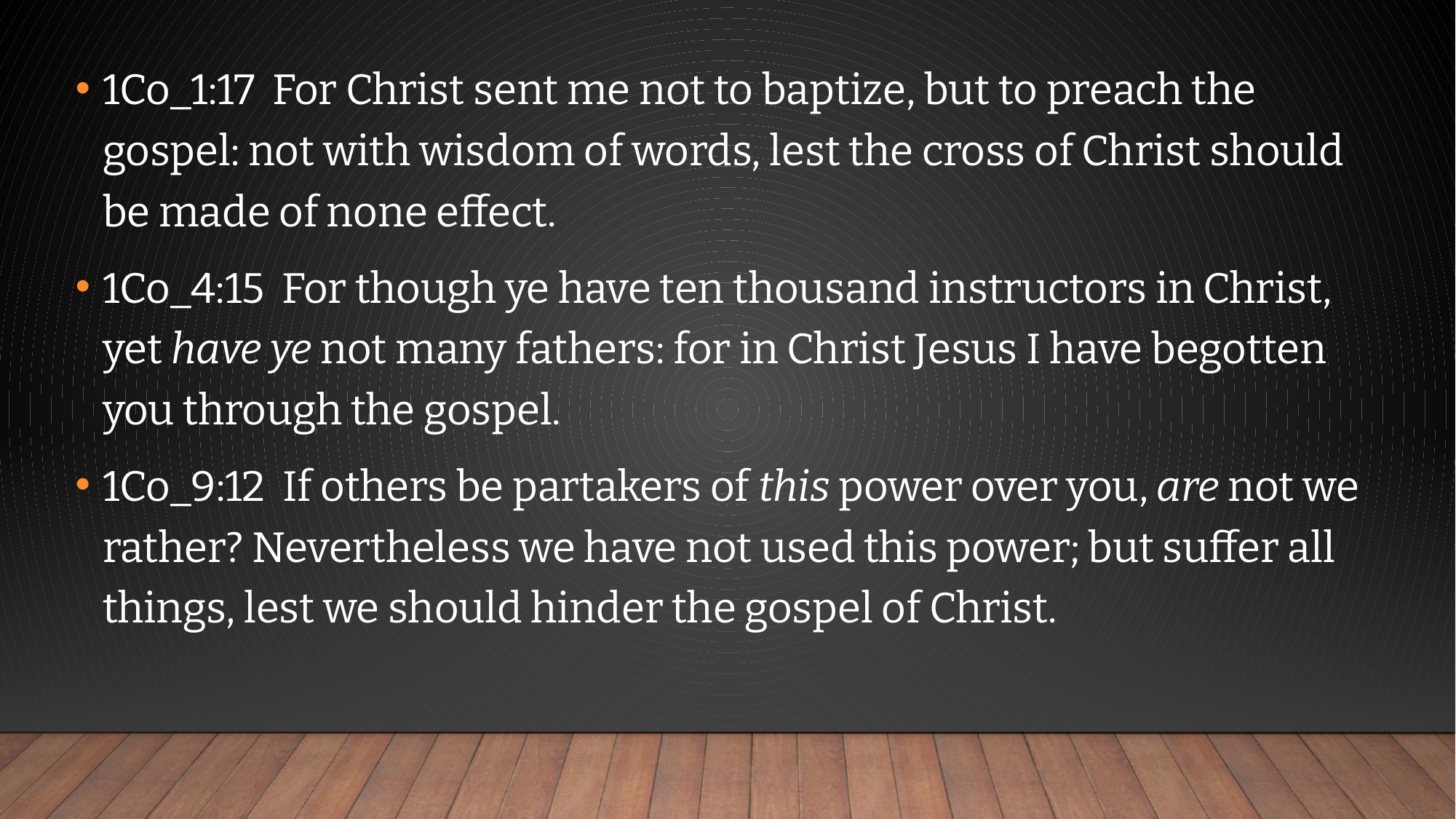

1Co_1:17  For Christ sent me not to baptize, but to preach the gospel: not with wisdom of words, lest the cross of Christ should be made of none effect.
1Co_4:15  For though ye have ten thousand instructors in Christ, yet have ye not many fathers: for in Christ Jesus I have begotten you through the gospel.
1Co_9:12  If others be partakers of this power over you, are not we rather? Nevertheless we have not used this power; but suffer all things, lest we should hinder the gospel of Christ.